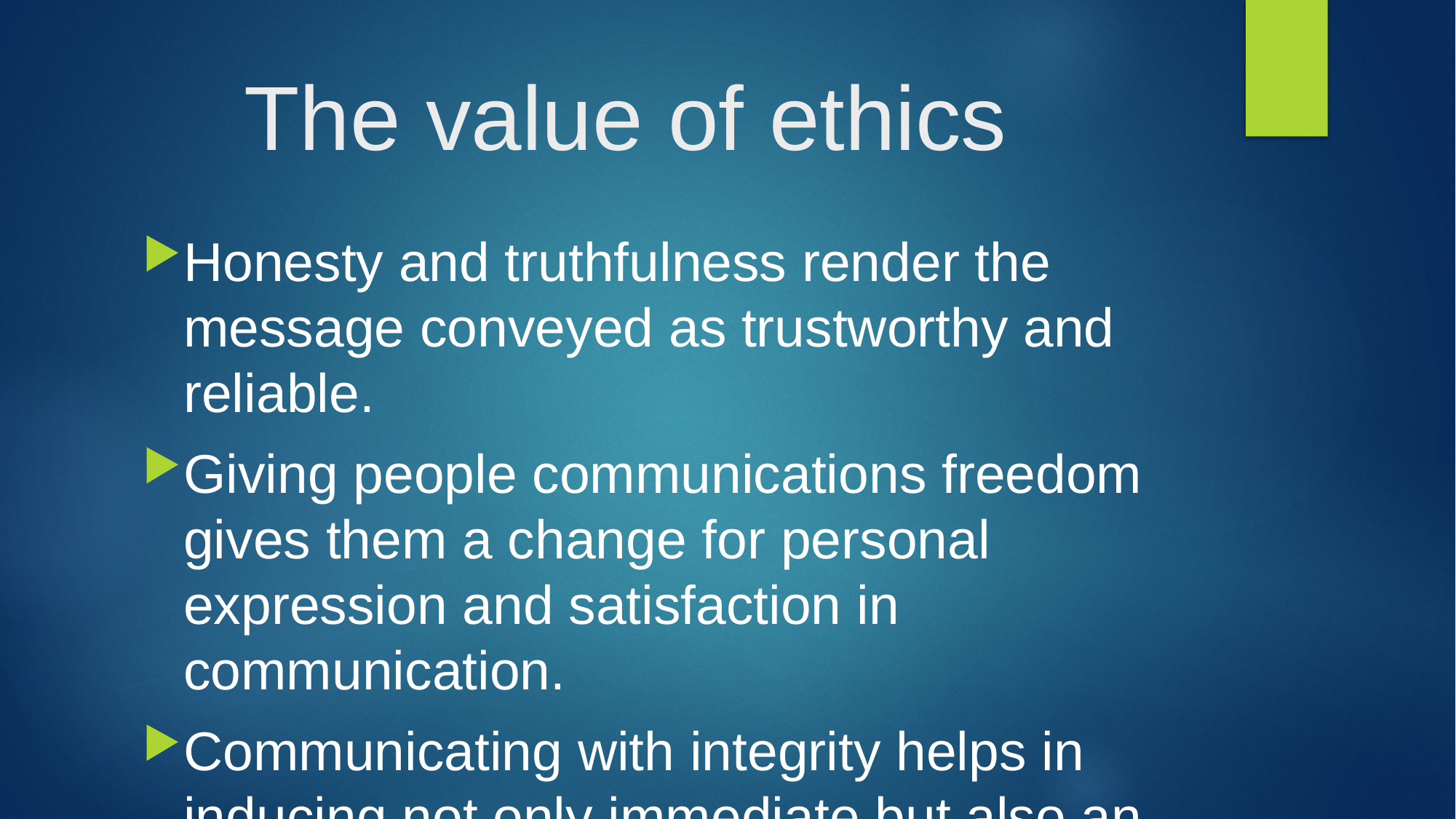

# The value of ethics
Honesty and truthfulness render the message conveyed as trustworthy and reliable.
Giving people communications freedom gives them a change for personal expression and satisfaction in communication.
Communicating with integrity helps in inducing not only immediate but also an emotional feedback from the audience.